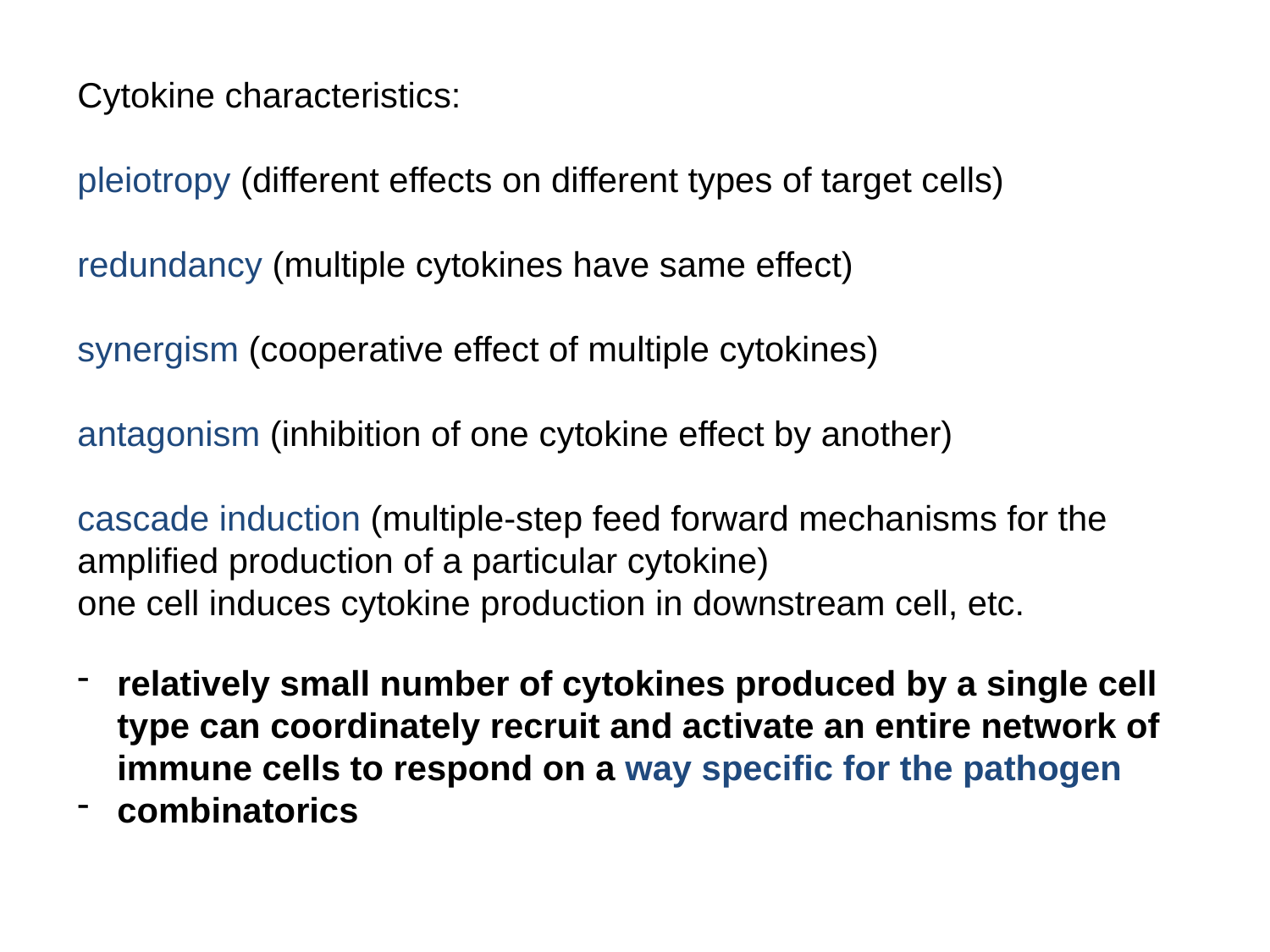

Cytokine characteristics:

pleiotropy (different effects on different types of target cells)

redundancy (multiple cytokines have same effect)

synergism (cooperative effect of multiple cytokines)

antagonism (inhibition of one cytokine effect by another)

cascade induction (multiple-step feed forward mechanisms for the amplified production of a particular cytokine)
one cell induces cytokine production in downstream cell, etc.

relatively small number of cytokines produced by a single cell type can coordinately recruit and activate an entire network of immune cells to respond on a way specific for the pathogen
combinatorics